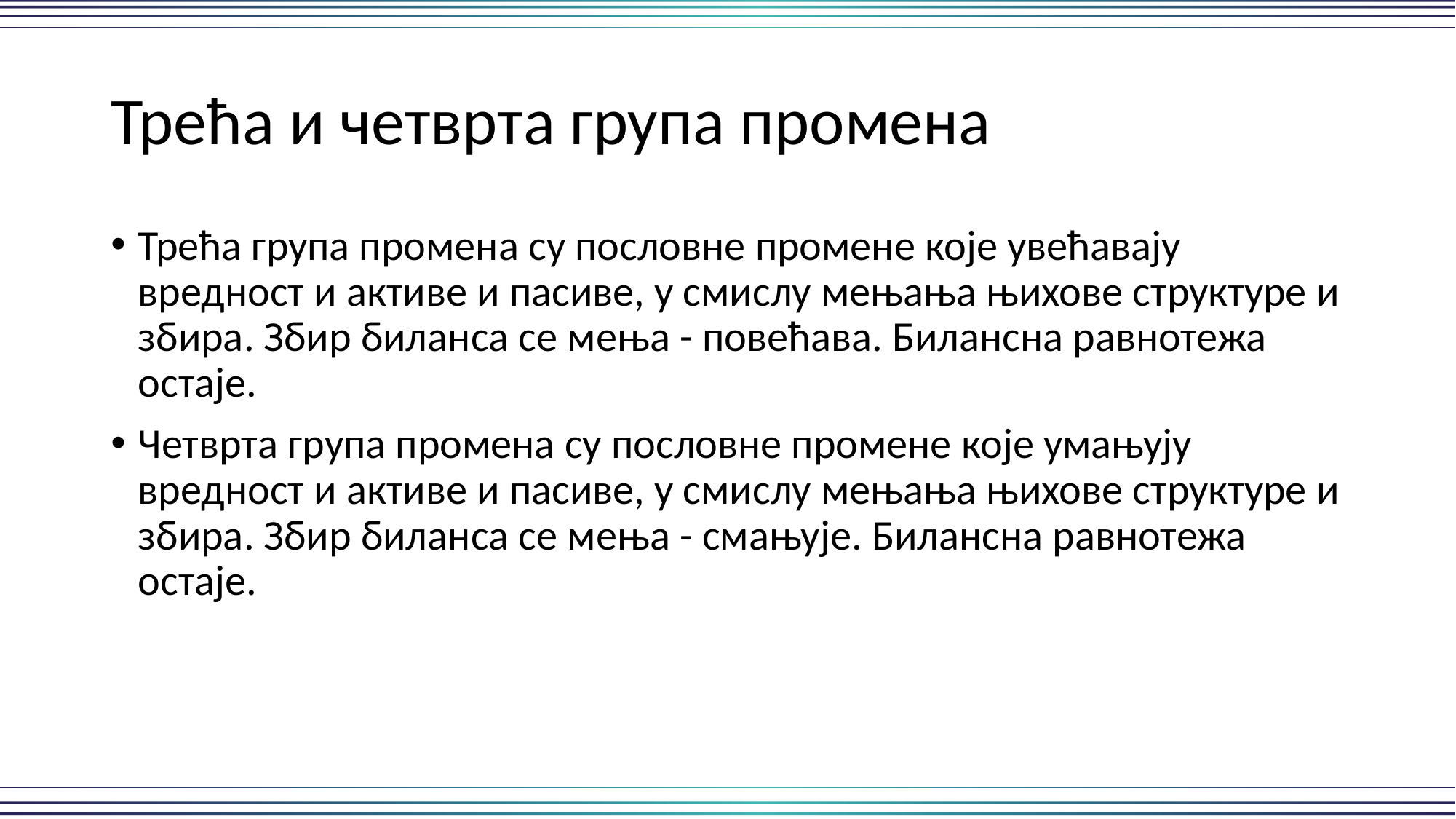

# Трећа и четврта група промена
Трећа група промена су пословне промене које увећавају вредност и активе и пасиве, у смислу мењања њихове структуре и збира. Збир биланса се мења - повећава. Билансна равнотежа остаје.
Четврта група промена су пословне промене које умањују вредност и активе и пасиве, у смислу мењања њихове структуре и збира. Збир биланса се мења - смањује. Билансна равнотежа остаје.